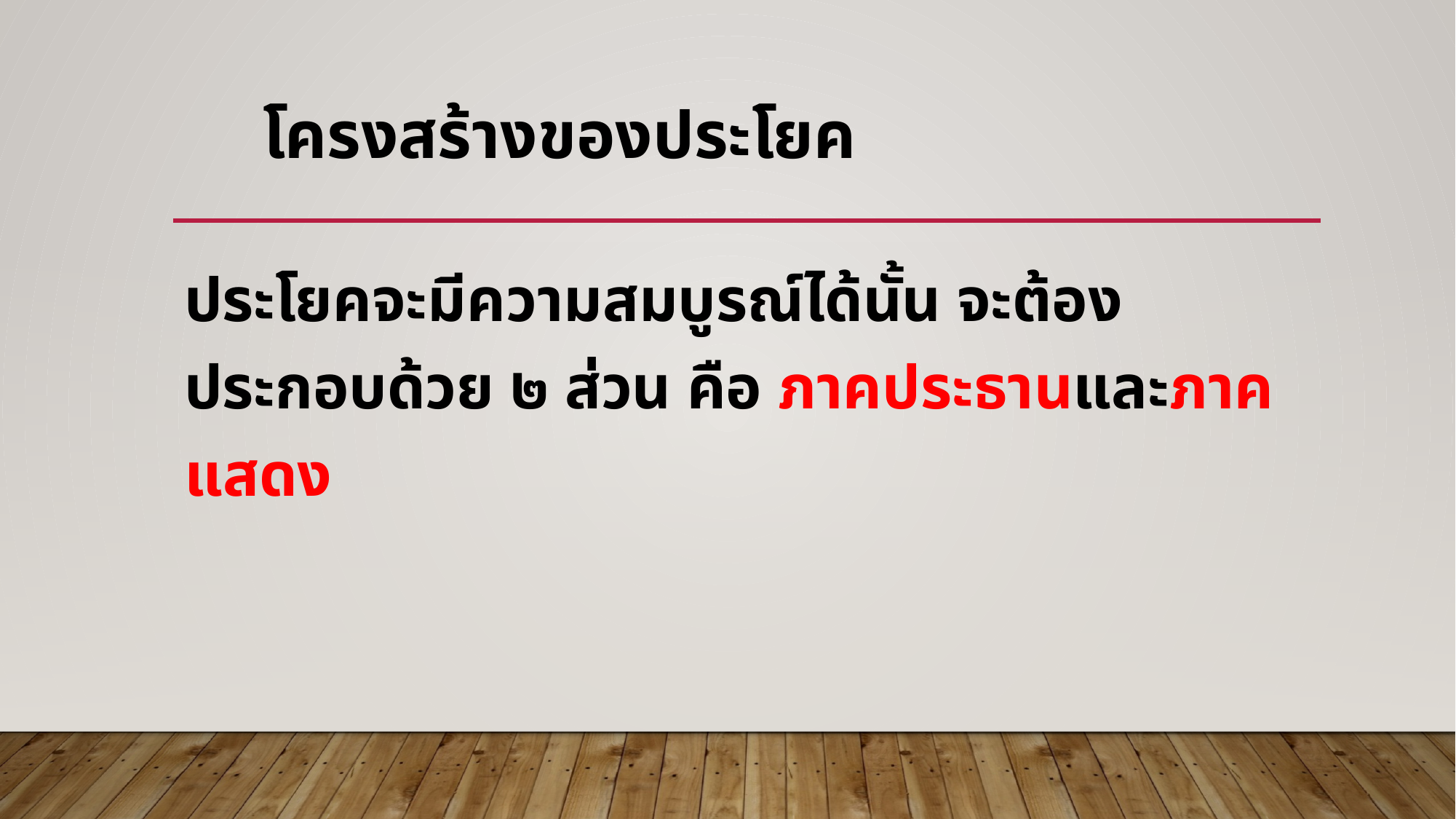

# โครงสร้างของประโยค
ประโยคจะมีความสมบูรณ์ได้นั้น จะต้องประกอบด้วย ๒ ส่วน คือ ภาคประธานและภาคแสดง